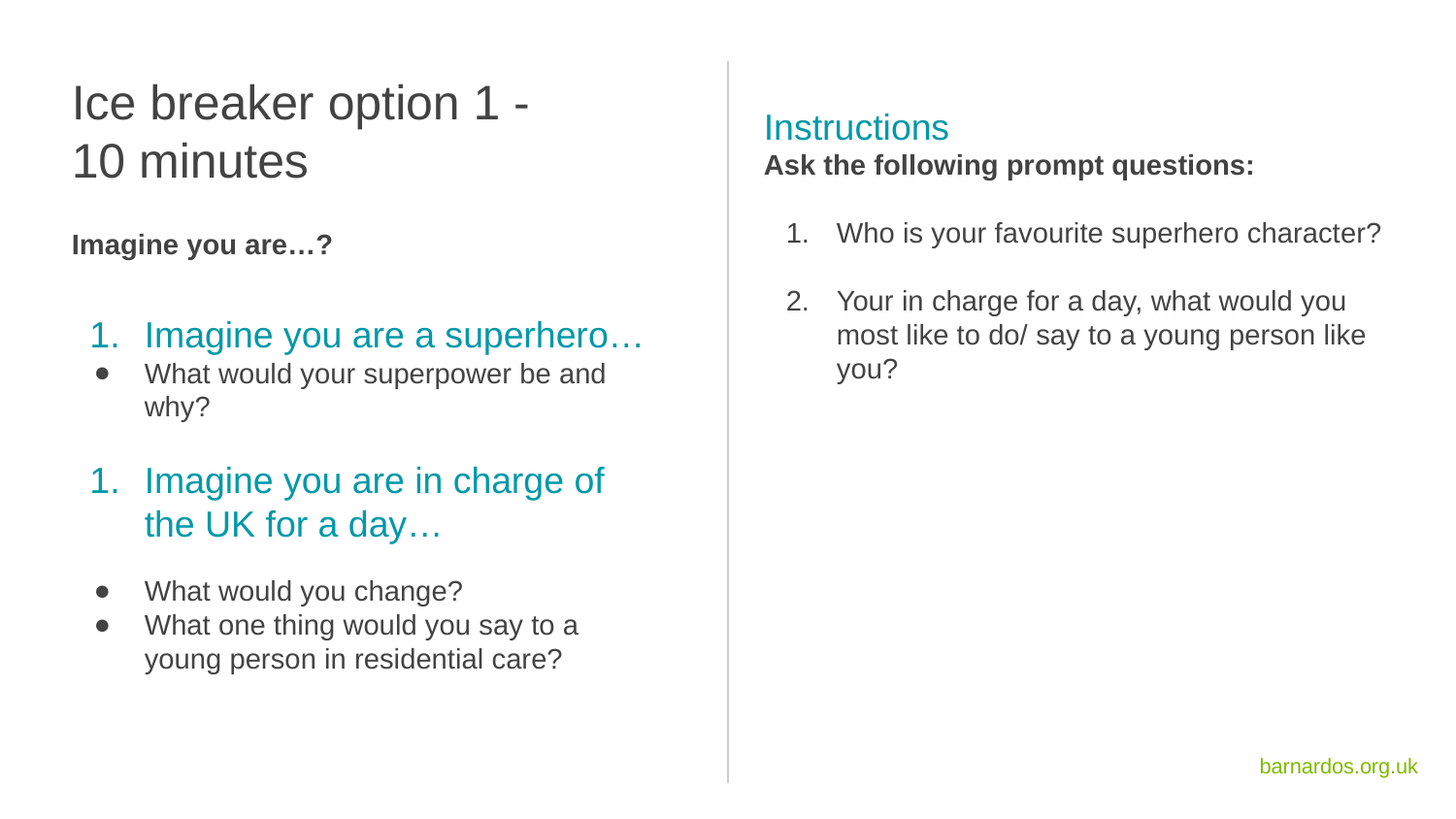

Ice breaker option 1 -
10 minutes

Imagine you are…?

Imagine you are a superhero…
What would your superpower be and why?

Imagine you are in charge of the UK for a day…

What would you change?
What one thing would you say to a young person in residential care?

Instructions
Ask the following prompt questions:

Who is your favourite superhero character?

Your in charge for a day, what would you most like to do/ say to a young person like you?

barnardos.org.uk